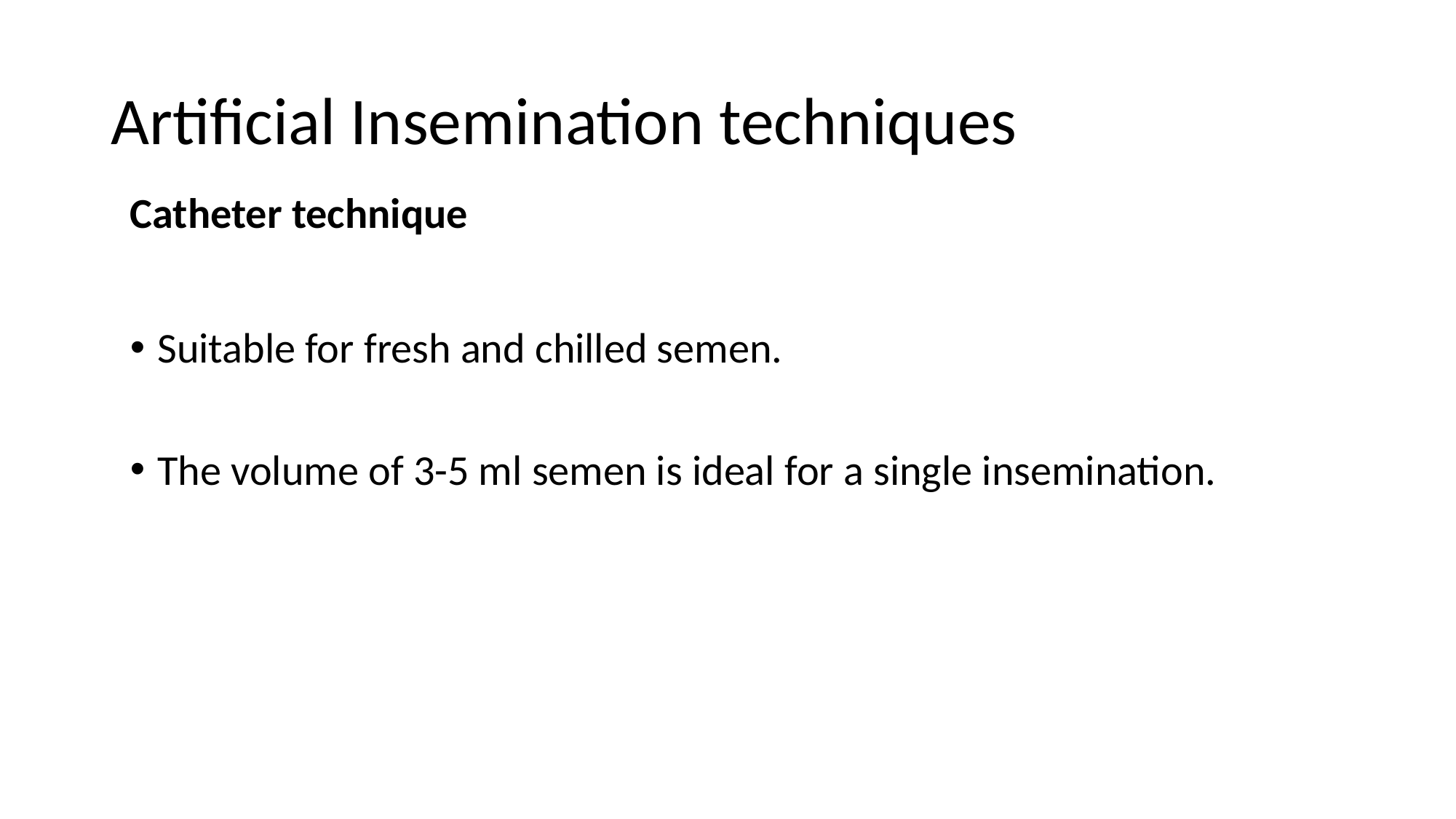

# Artificial Insemination techniques
Catheter technique

Suitable for fresh and chilled semen.

The volume of 3-5 ml semen is ideal for a single insemination.